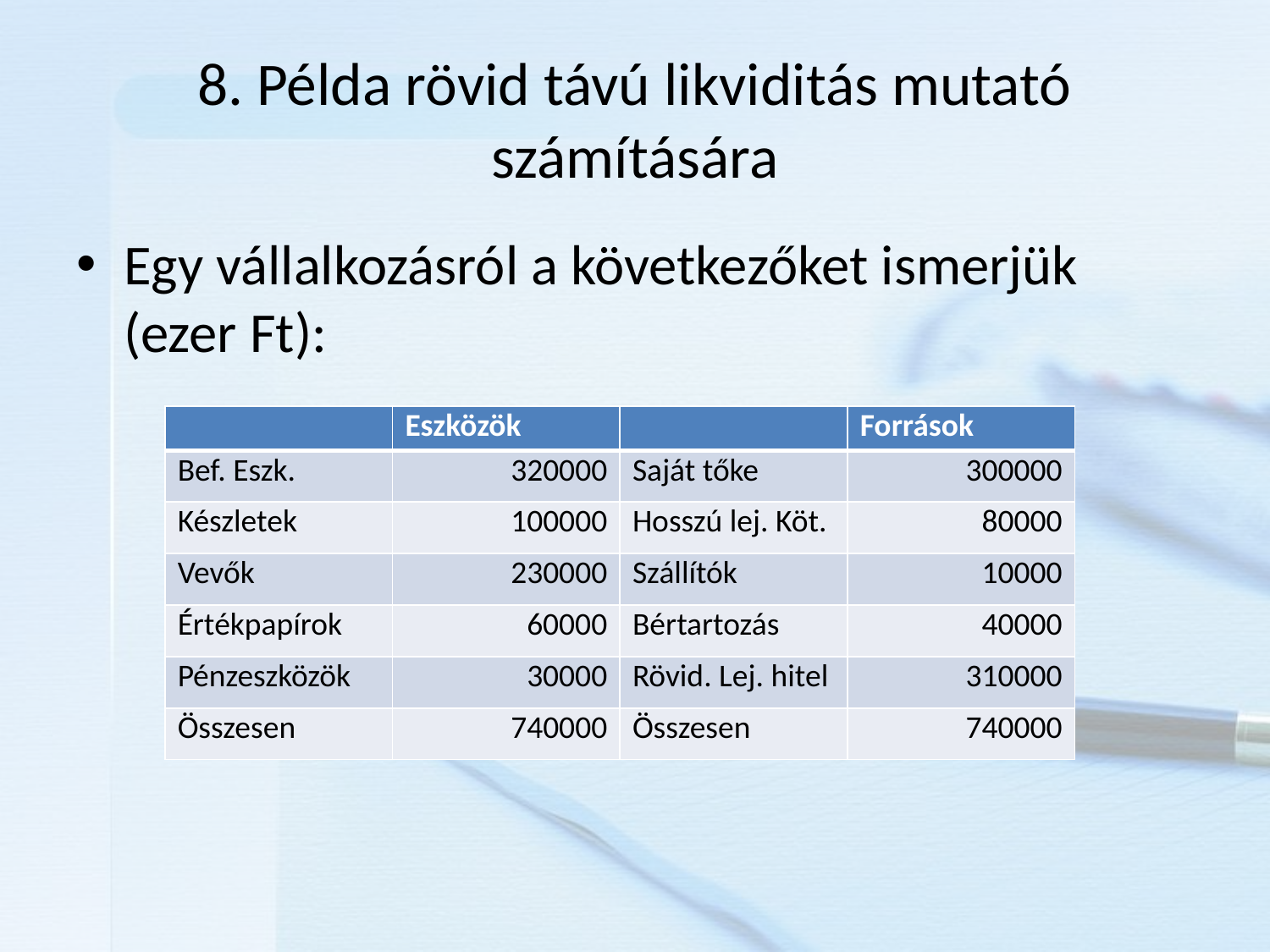

# 8. Példa rövid távú likviditás mutató számítására
Egy vállalkozásról a következőket ismerjük (ezer Ft):

|  | Eszközök |  | Források |
| --- | --- | --- | --- |
| Bef. Eszk. | 320000 | Saját tőke | 300000 |
| Készletek | 100000 | Hosszú lej. Köt. | 80000 |
| Vevők | 230000 | Szállítók | 10000 |
| Értékpapírok | 60000 | Bértartozás | 40000 |
| Pénzeszközök | 30000 | Rövid. Lej. hitel | 310000 |
| Összesen | 740000 | Összesen | 740000 |